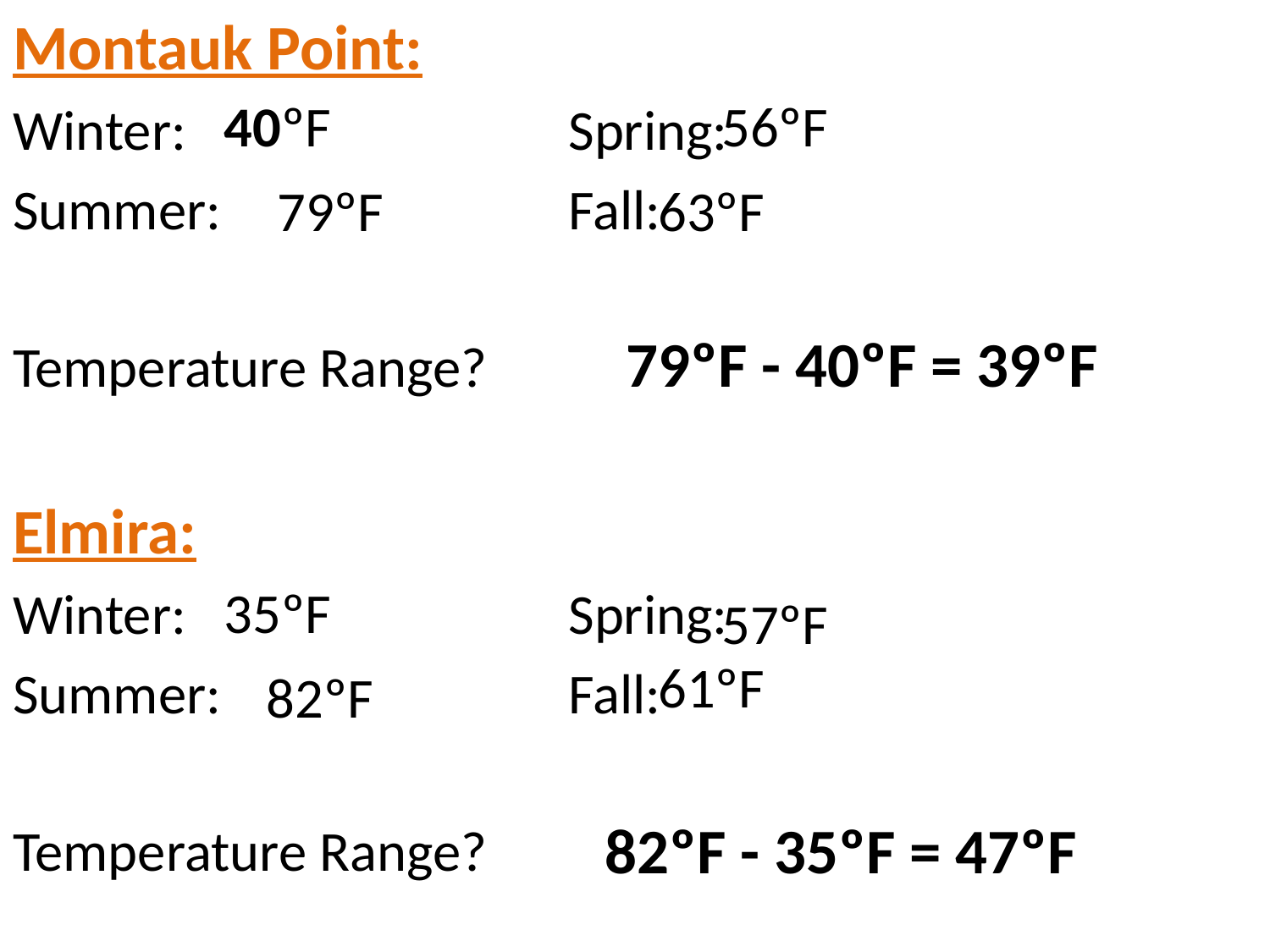

Montauk Point:
Winter:   			Spring:
Summer: 		   	Fall:

Temperature Range?

Elmira:
Winter:   			Spring:
Summer: 			Fall:

Temperature Range?
40ºF
56ºF
79ºF
63ºF

79ºF - 40ºF = 39ºF
35ºF
57ºF
61ºF
82ºF
82ºF - 35ºF = 47ºF